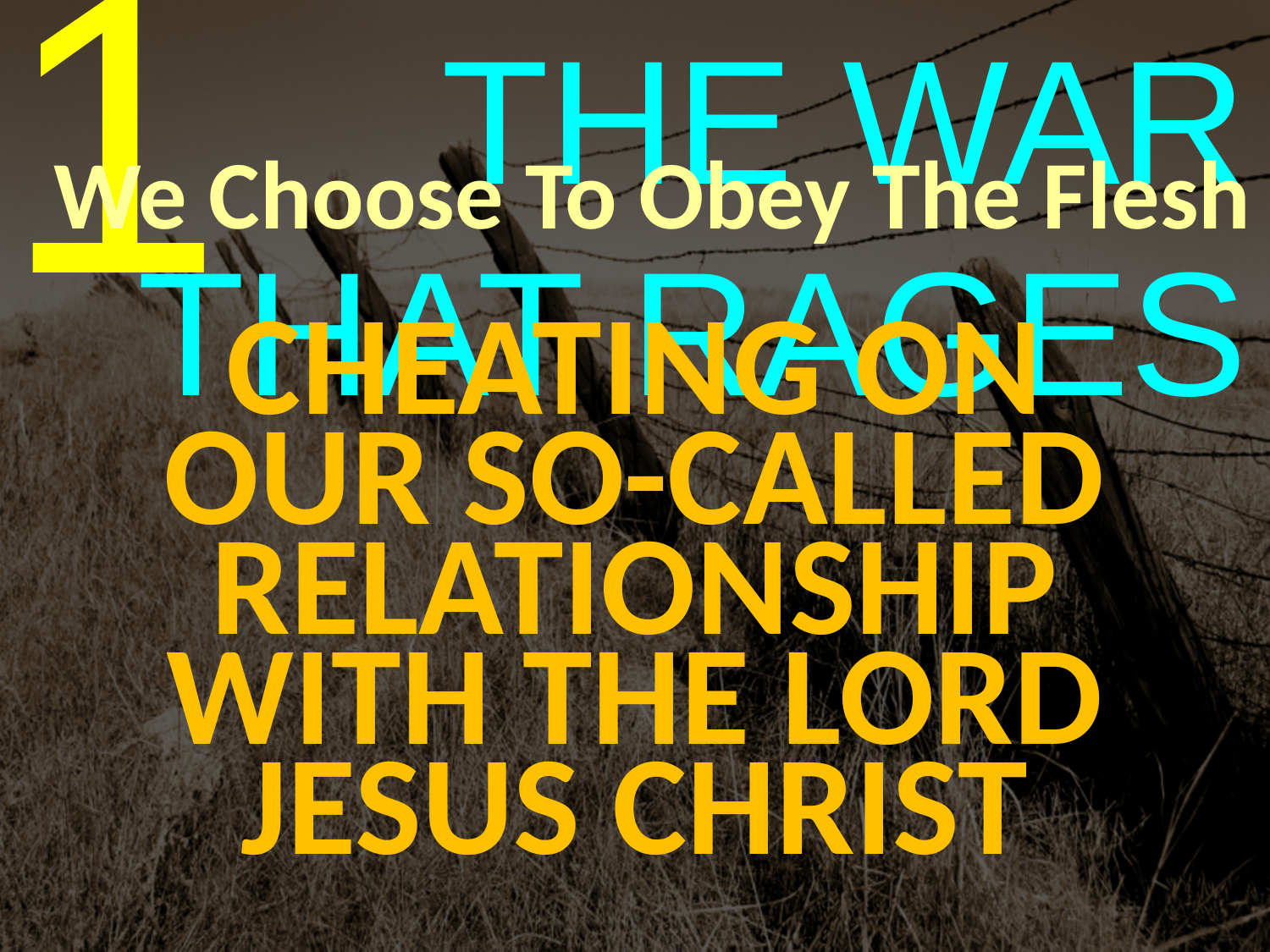

1
THE WAR THAT RAGES
We Choose To Obey The Flesh
CHEATING ON
OUR SO-CALLED RELATIONSHIP
WITH THE LORD JESUS CHRIST